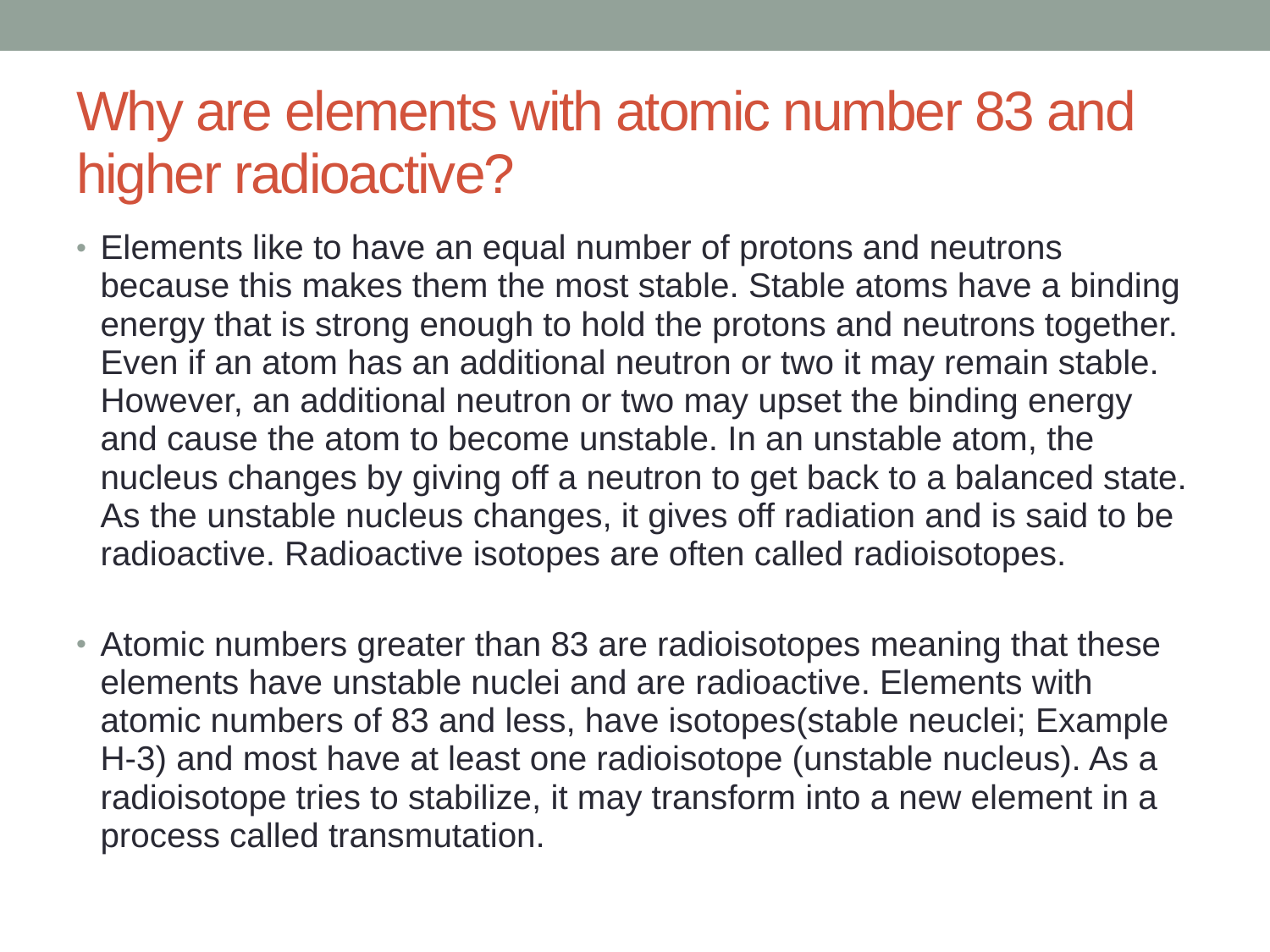

# Why are elements with atomic number 83 and higher radioactive?
Elements like to have an equal number of protons and neutrons because this makes them the most stable. Stable atoms have a binding energy that is strong enough to hold the protons and neutrons together. Even if an atom has an additional neutron or two it may remain stable. However, an additional neutron or two may upset the binding energy and cause the atom to become unstable. In an unstable atom, the nucleus changes by giving off a neutron to get back to a balanced state. As the unstable nucleus changes, it gives off radiation and is said to be radioactive. Radioactive isotopes are often called radioisotopes.

Atomic numbers greater than 83 are radioisotopes meaning that these elements have unstable nuclei and are radioactive. Elements with atomic numbers of 83 and less, have isotopes(stable neuclei; Example H-3) and most have at least one radioisotope (unstable nucleus). As a radioisotope tries to stabilize, it may transform into a new element in a process called transmutation.